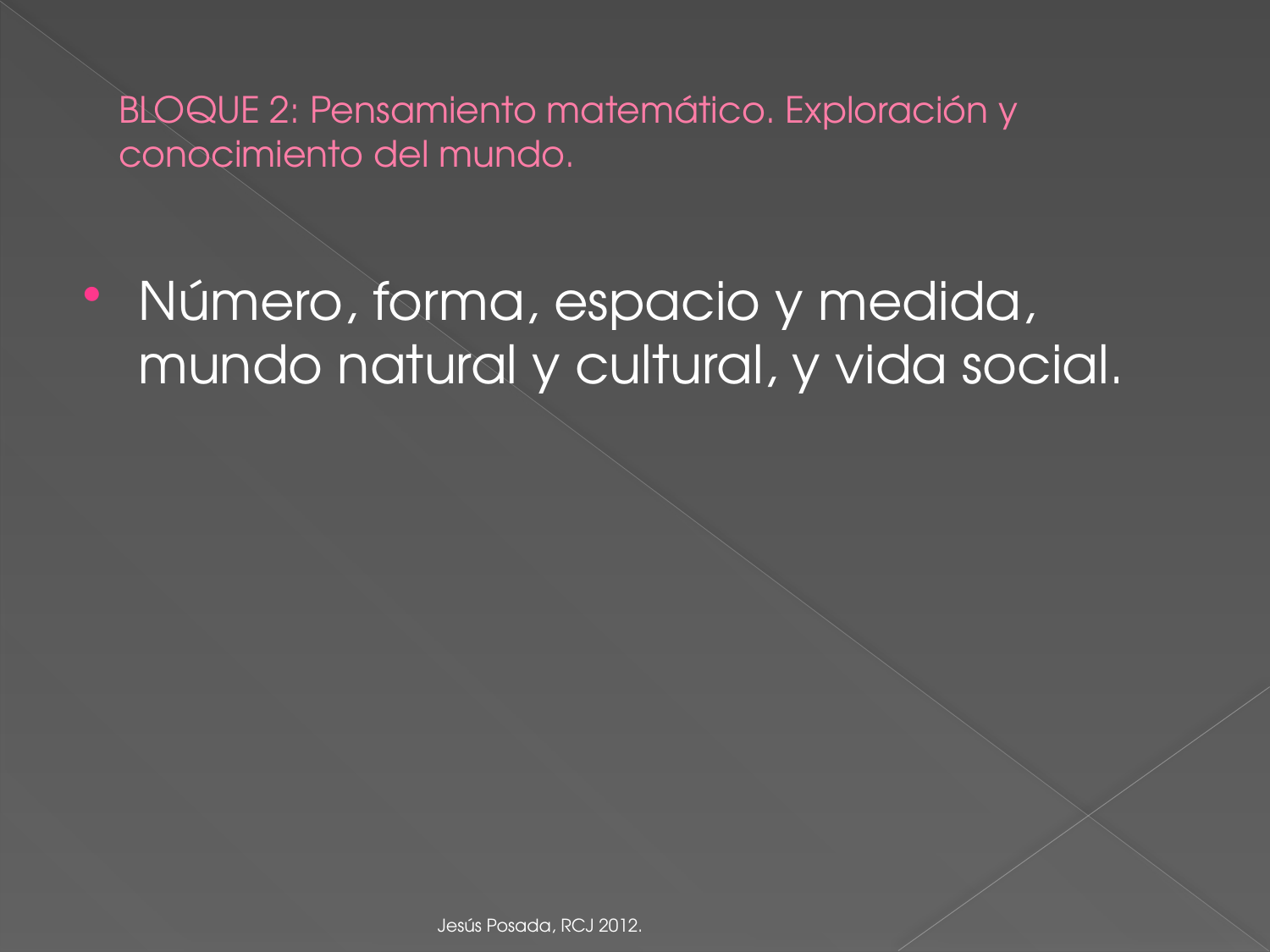

# BLOQUE 2: Pensamiento matemático. Exploración y conocimiento del mundo.
Número, forma, espacio y medida, mundo natural y cultural, y vida social.
Jesús Posada, RCJ 2012.